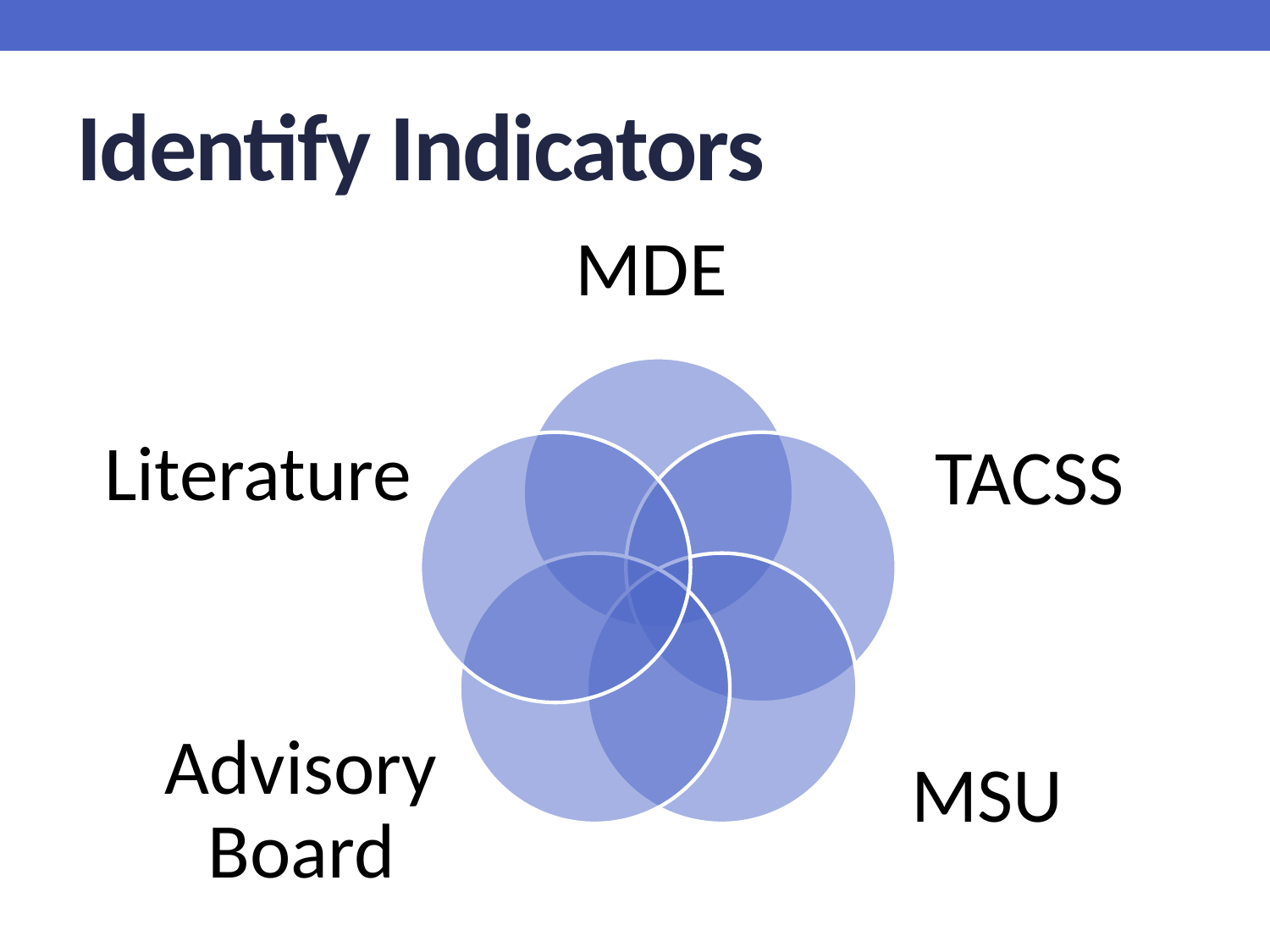

# Identify Indicators
MDE
TACSS
MSU
Advisory Board
Literature